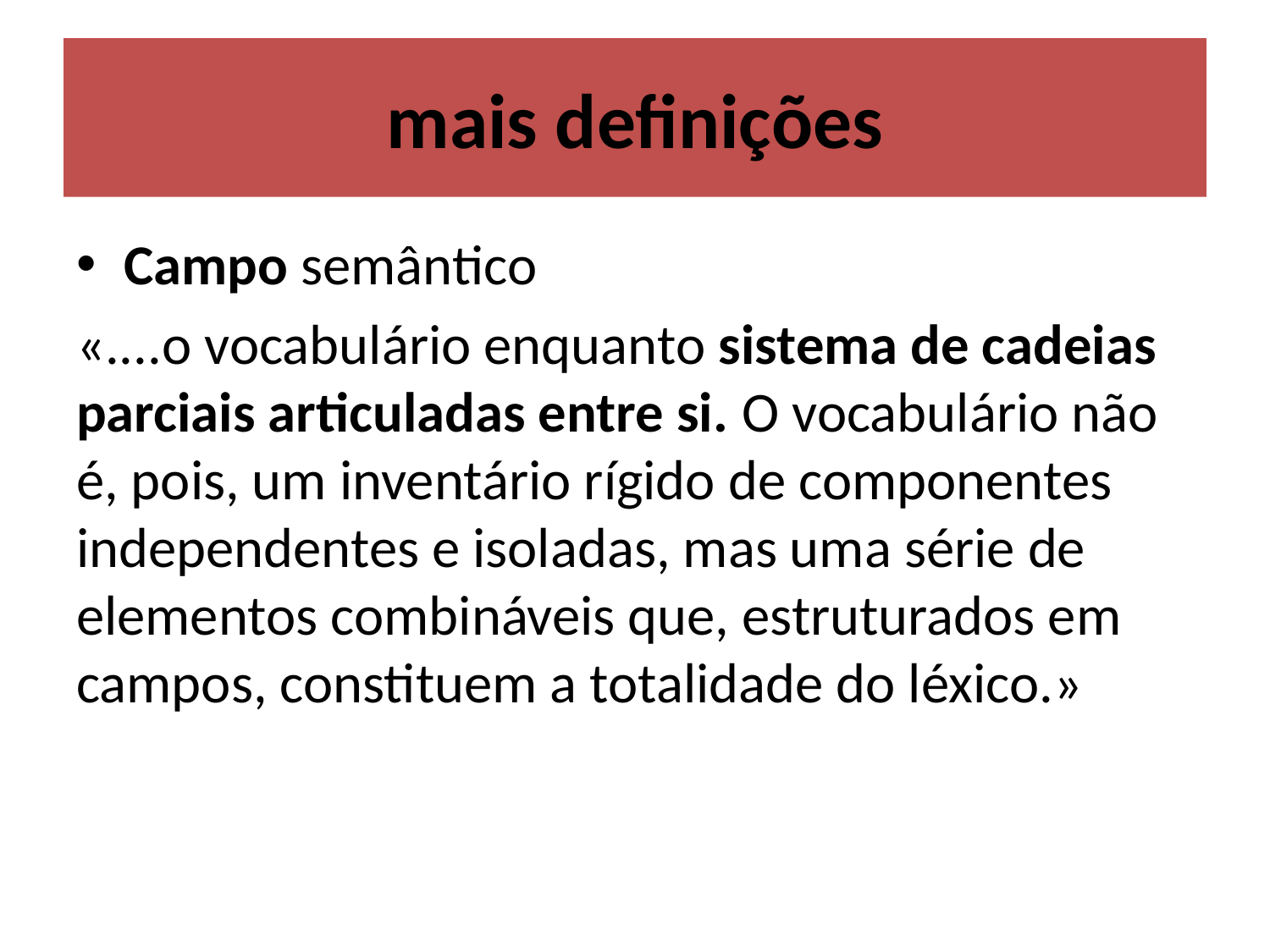

# mais definições
Campo semântico
«....o vocabulário enquanto sistema de cadeias parciais articuladas entre si. O vocabulário não é, pois, um inventário rígido de componentes independentes e isoladas, mas uma série de elementos combináveis que, estruturados em campos, constituem a totalidade do léxico.»